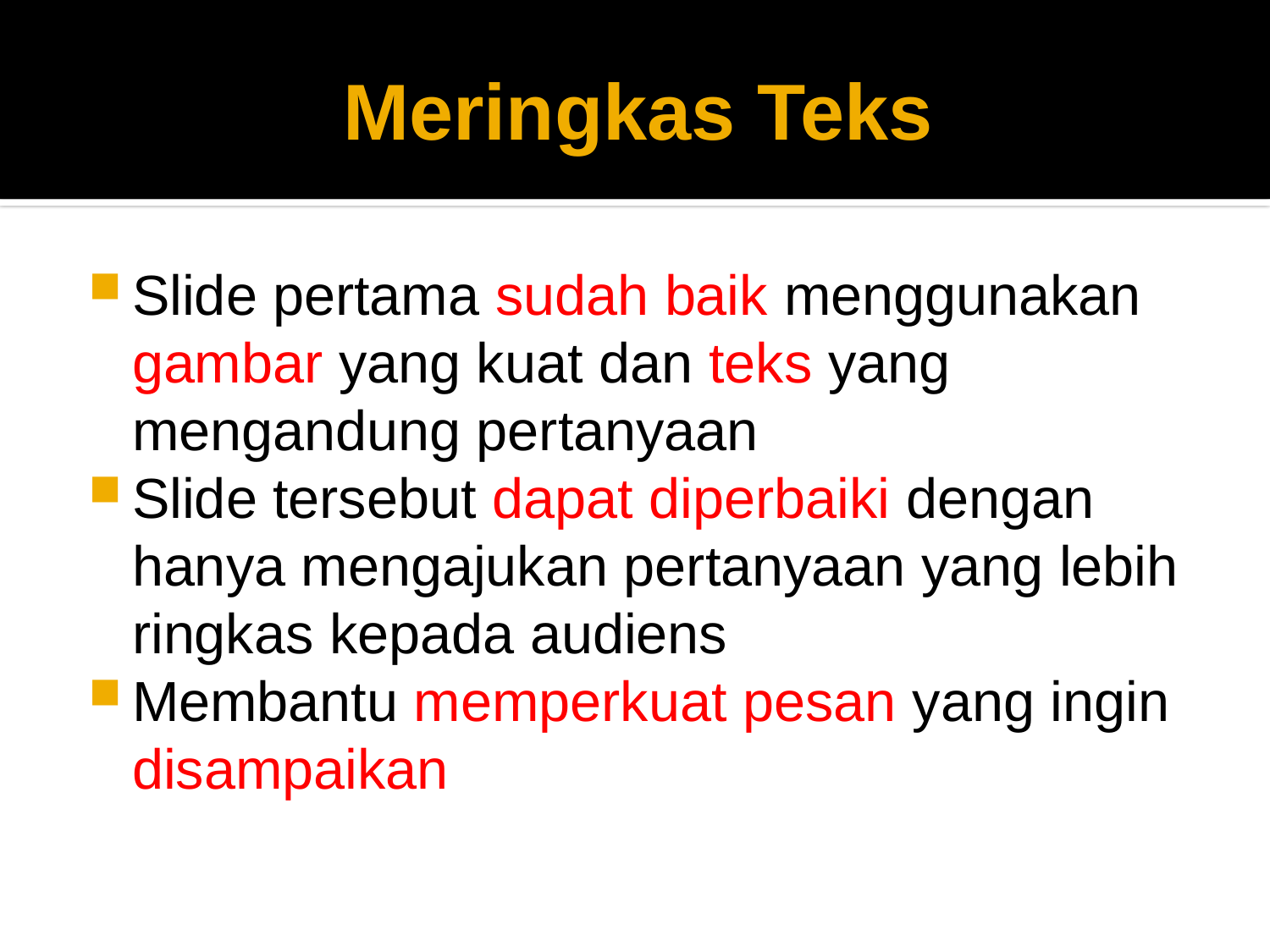

# Meringkas Teks
Slide pertama sudah baik menggunakan gambar yang kuat dan teks yang mengandung pertanyaan
Slide tersebut dapat diperbaiki dengan hanya mengajukan pertanyaan yang lebih ringkas kepada audiens
Membantu memperkuat pesan yang ingin disampaikan